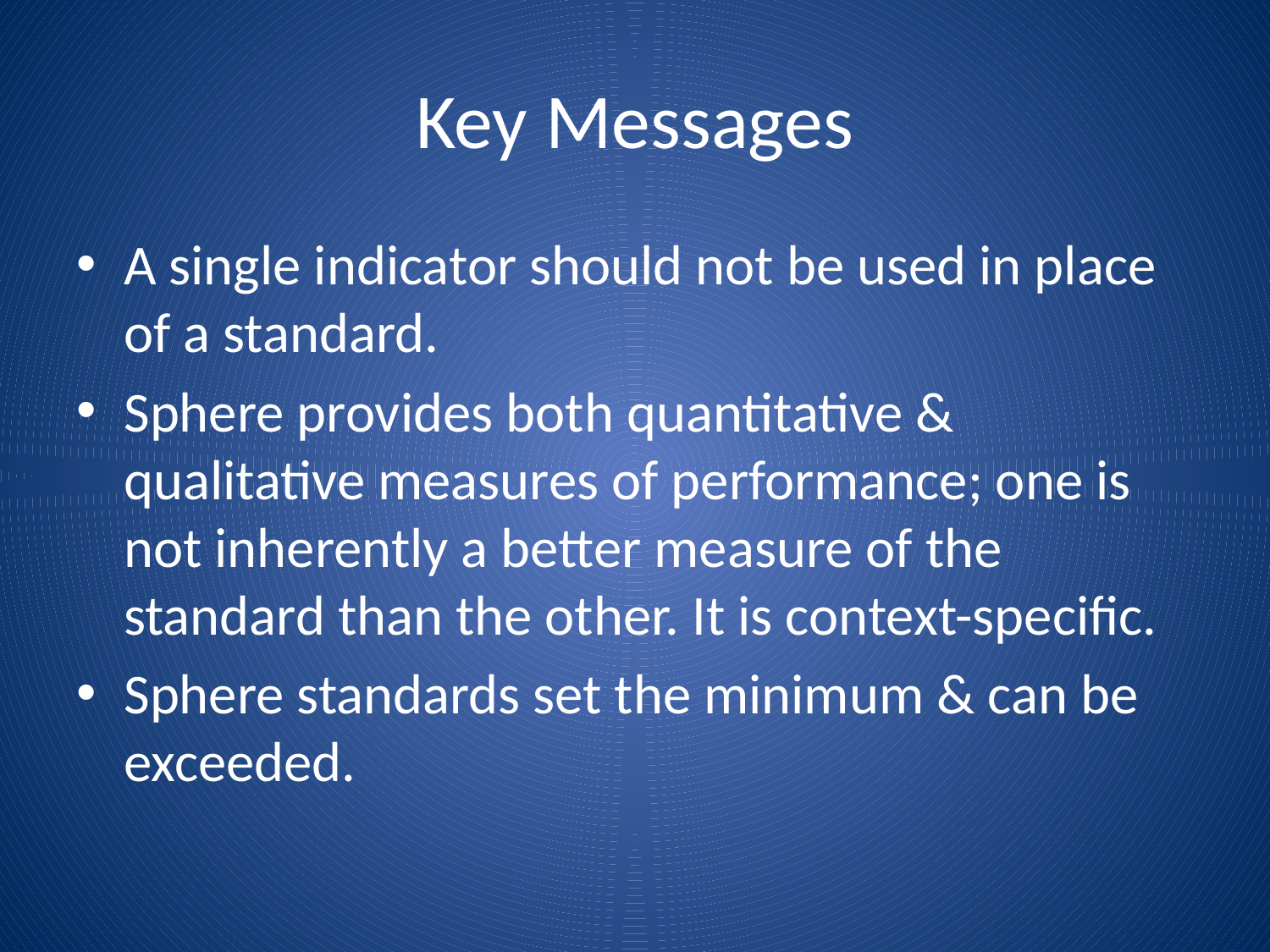

# Key Messages
A single indicator should not be used in place of a standard.
Sphere provides both quantitative & qualitative measures of performance; one is not inherently a better measure of the standard than the other. It is context-specific.
Sphere standards set the minimum & can be exceeded.